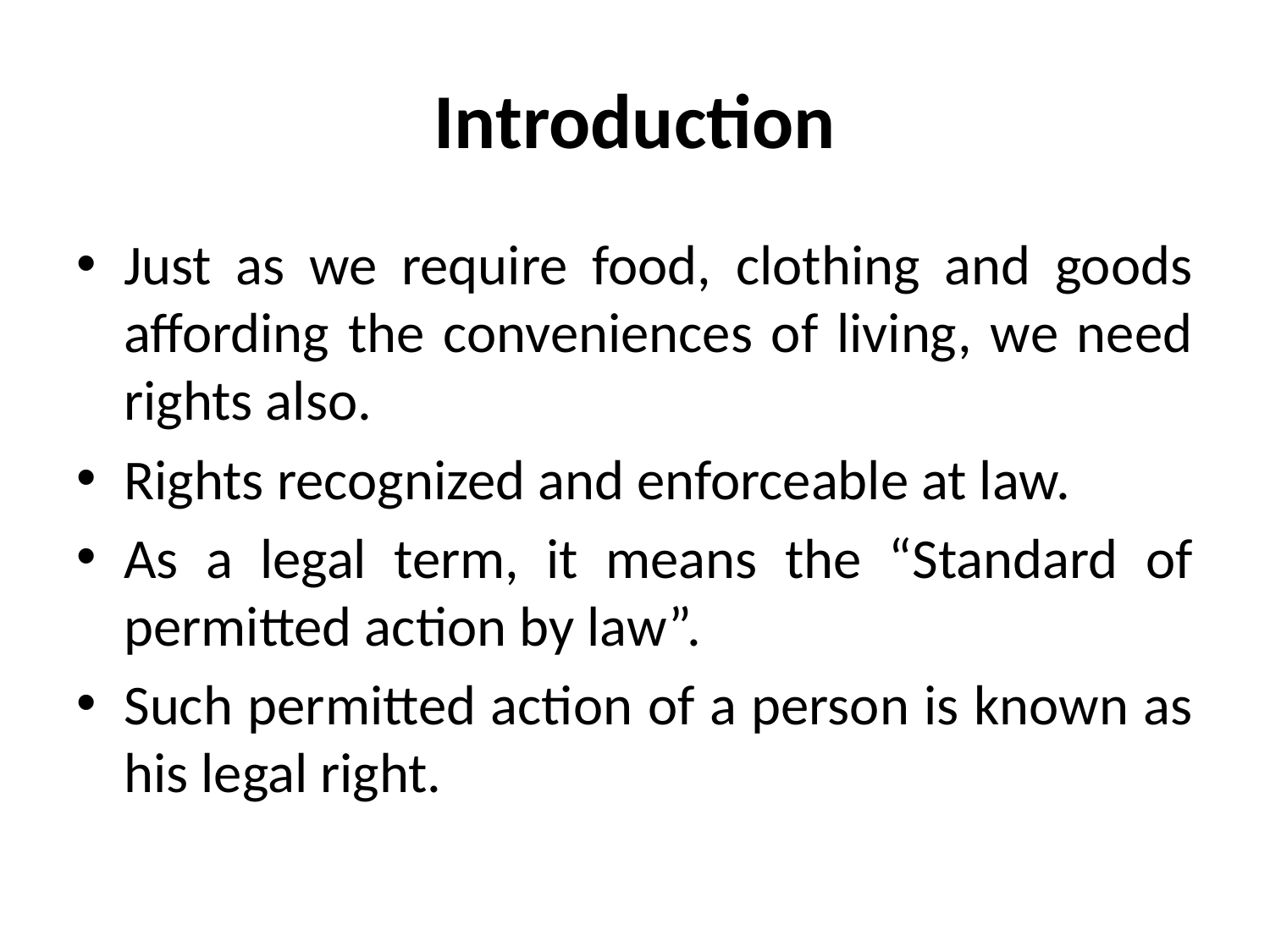

# Introduction
Just as we require food, clothing and goods affording the conveniences of living, we need rights also.
Rights recognized and enforceable at law.
As a legal term, it means the “Standard of permitted action by law”.
Such permitted action of a person is known as his legal right.